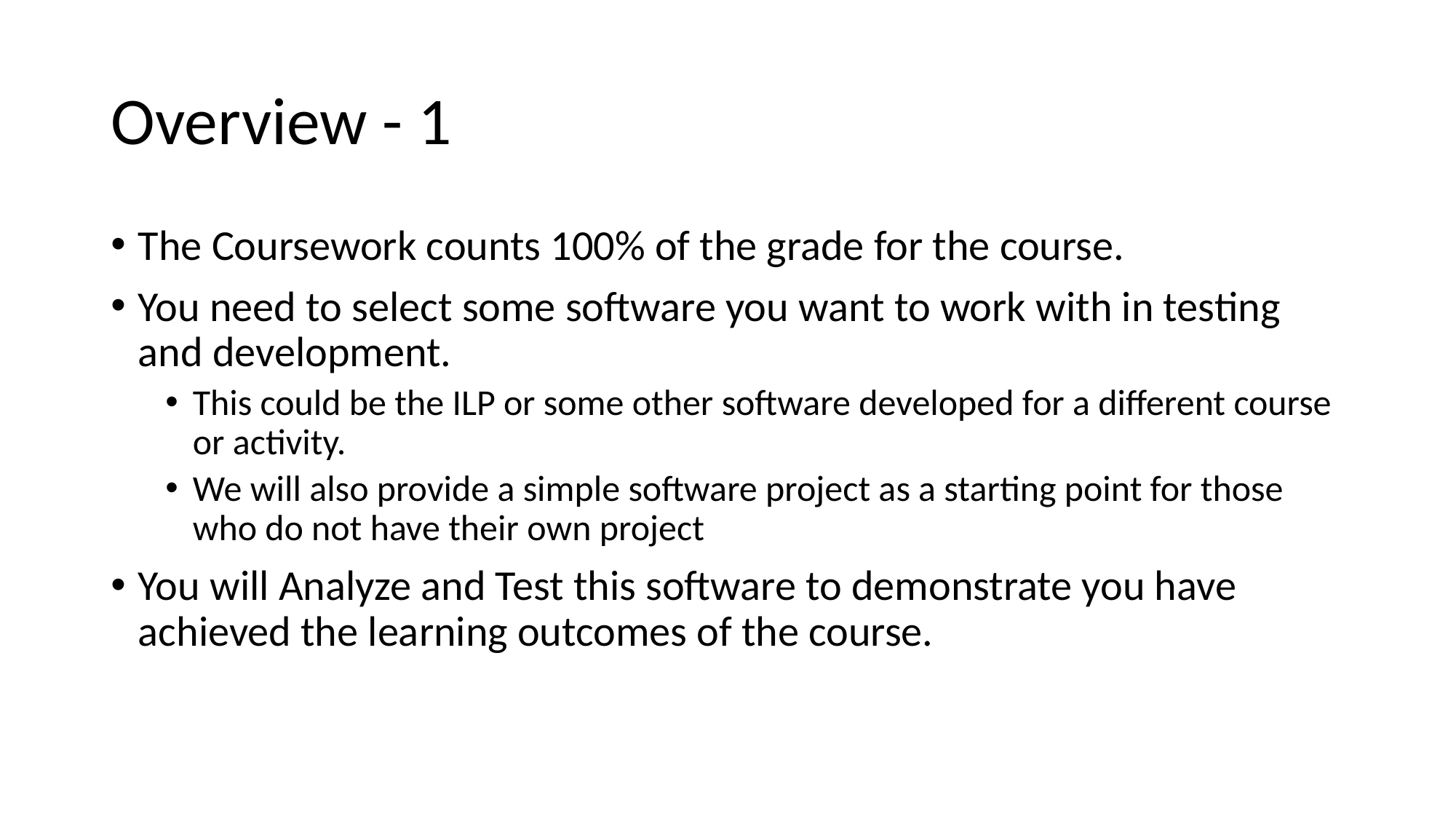

# Overview - 1
The Coursework counts 100% of the grade for the course.
You need to select some software you want to work with in testing and development.
This could be the ILP or some other software developed for a different course or activity.
We will also provide a simple software project as a starting point for those who do not have their own project
You will Analyze and Test this software to demonstrate you have achieved the learning outcomes of the course.